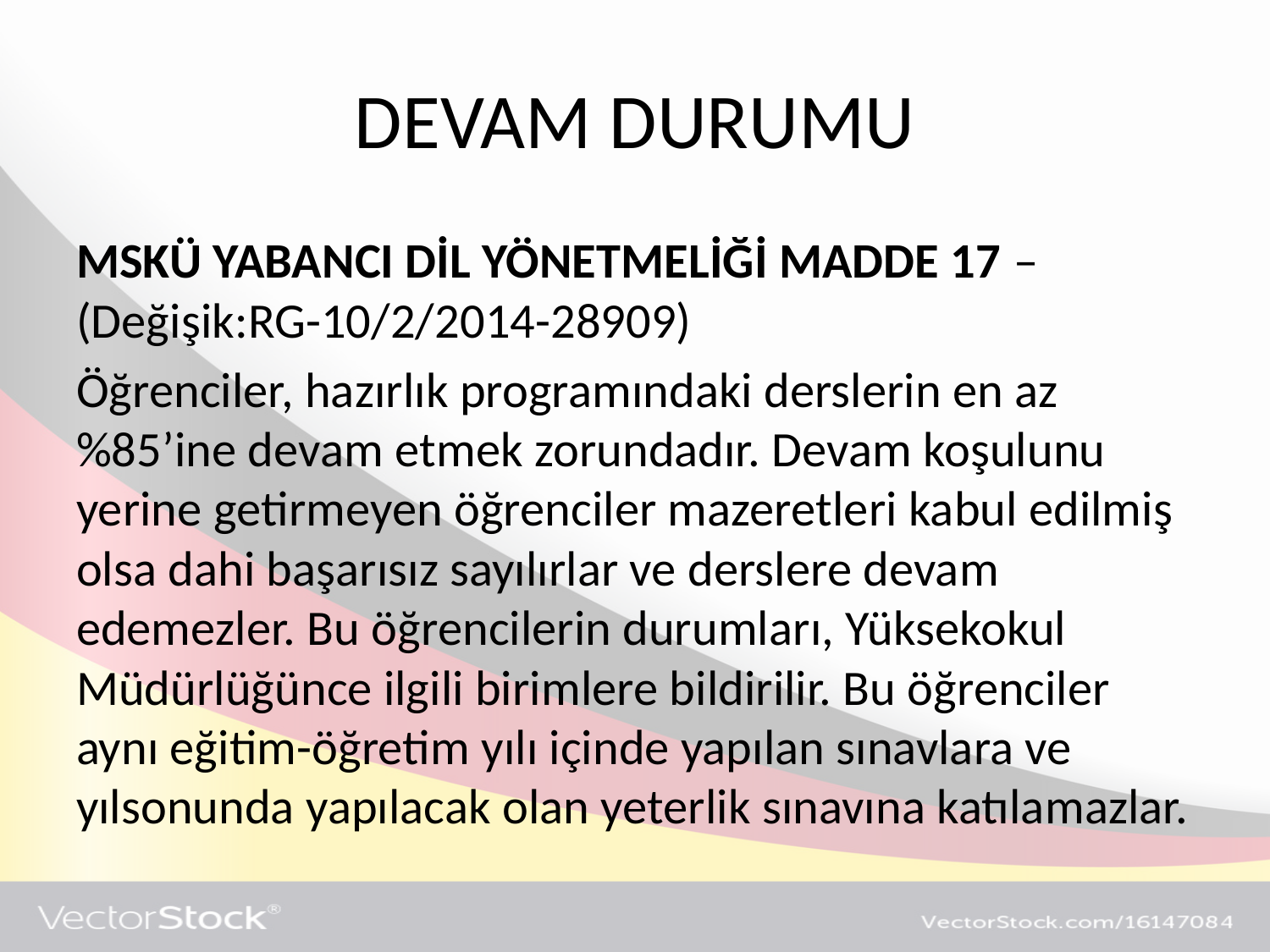

# DEVAM DURUMU
MSKÜ YABANCI DİL YÖNETMELİĞİ MADDE 17 – (Değişik:RG-10/2/2014-28909)
Öğrenciler, hazırlık programındaki derslerin en az %85’ine devam etmek zorundadır. Devam koşulunu yerine getirmeyen öğrenciler mazeretleri kabul edilmiş olsa dahi başarısız sayılırlar ve derslere devam edemezler. Bu öğrencilerin durumları, Yüksekokul Müdürlüğünce ilgili birimlere bildirilir. Bu öğrenciler aynı eğitim-öğretim yılı içinde yapılan sınavlara ve yılsonunda yapılacak olan yeterlik sınavına katılamazlar.